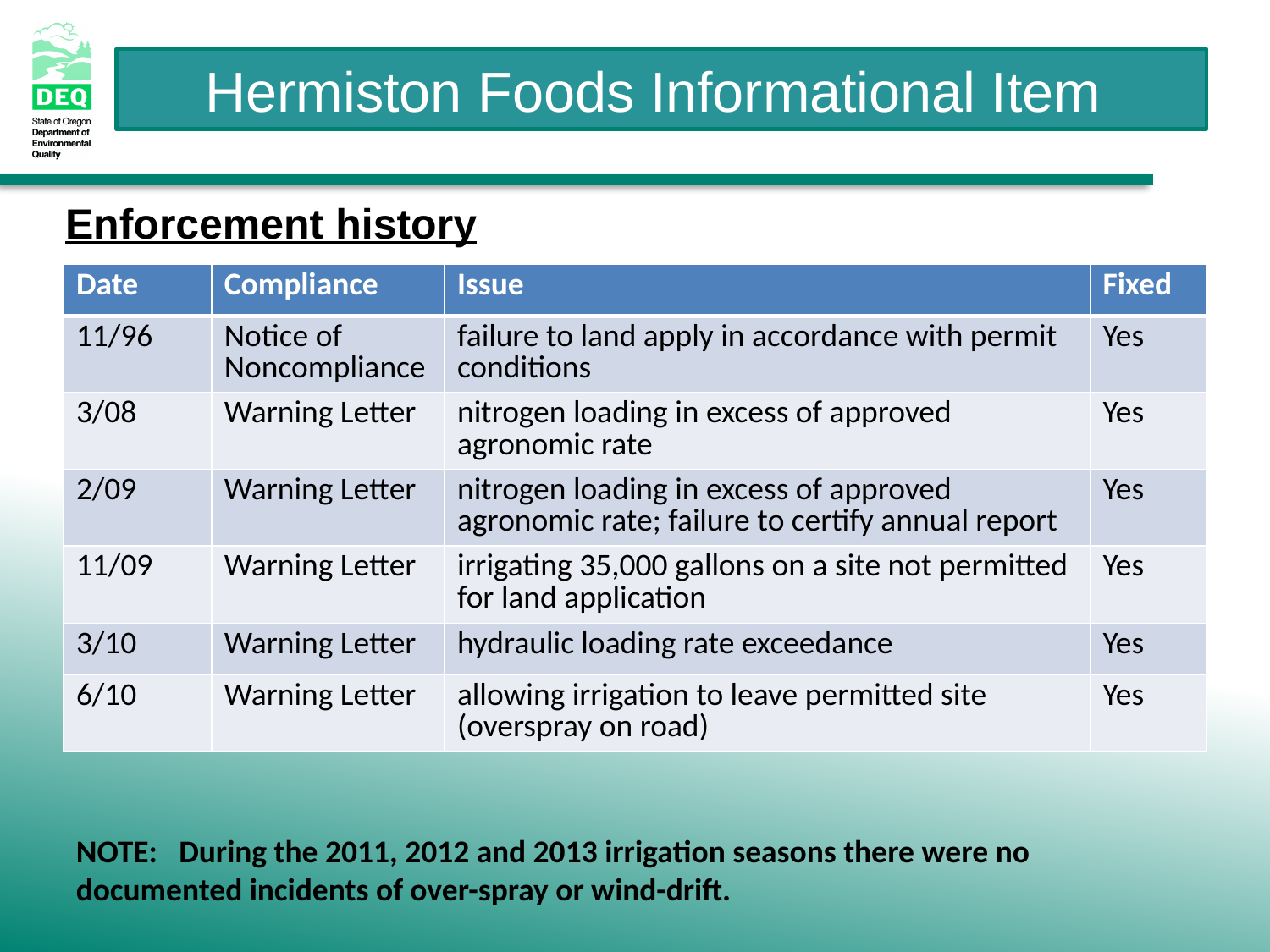

Enforcement history
| Date | Compliance | Issue | Fixed |
| --- | --- | --- | --- |
| 11/96 | Notice of Noncompliance | failure to land apply in accordance with permit conditions | Yes |
| 3/08 | Warning Letter | nitrogen loading in excess of approved agronomic rate | Yes |
| 2/09 | Warning Letter | nitrogen loading in excess of approved agronomic rate; failure to certify annual report | Yes |
| 11/09 | Warning Letter | irrigating 35,000 gallons on a site not permitted for land application | Yes |
| 3/10 | Warning Letter | hydraulic loading rate exceedance | Yes |
| 6/10 | Warning Letter | allowing irrigation to leave permitted site (overspray on road) | Yes |
NOTE:   During the 2011, 2012 and 2013 irrigation seasons there were no documented incidents of over-spray or wind-drift.